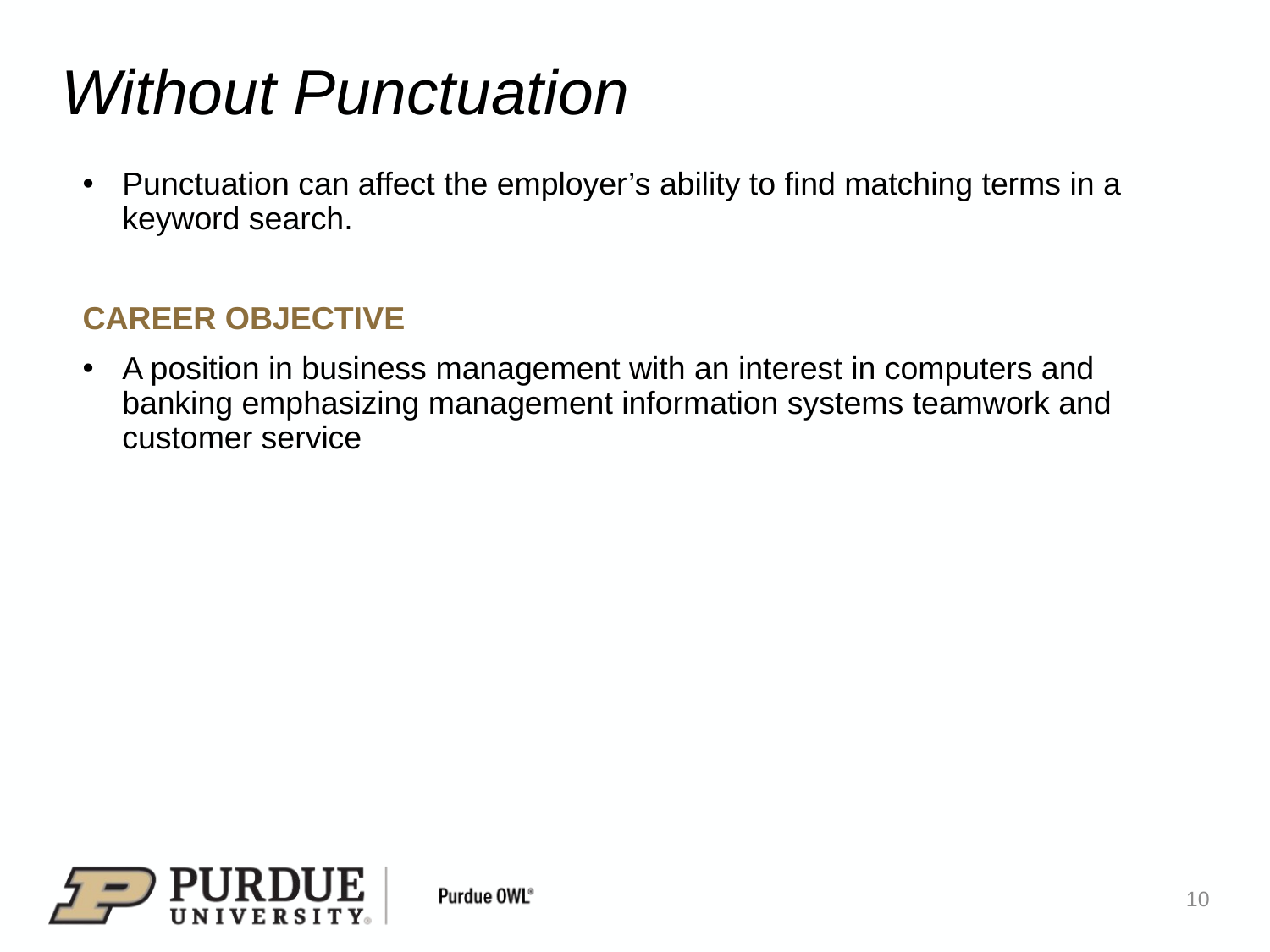

# Without Punctuation
Punctuation can affect the employer’s ability to find matching terms in a keyword search.

CAREER OBJECTIVE
A position in business management with an interest in computers and banking emphasizing management information systems teamwork and customer service
10